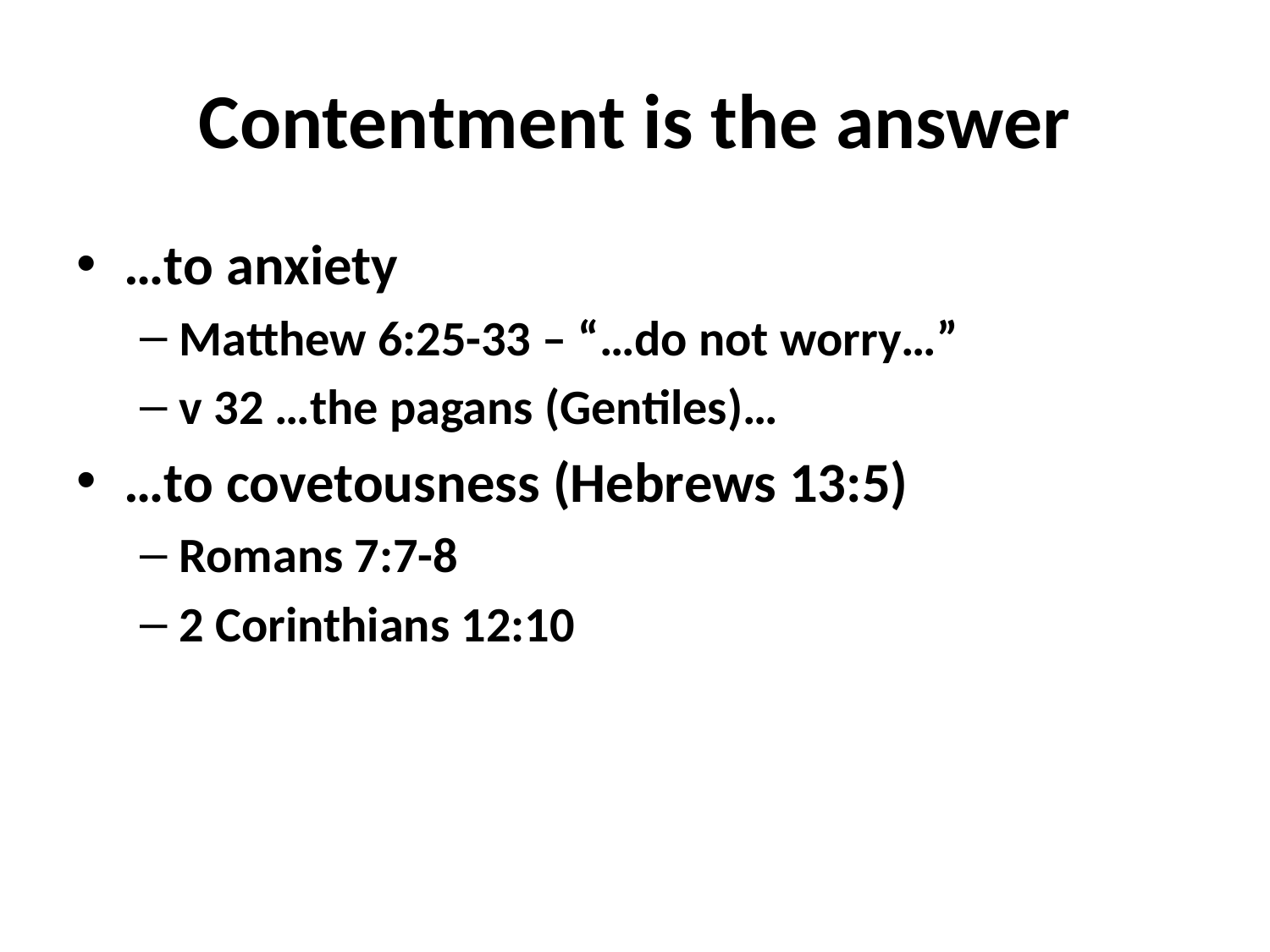

# Contentment is the answer
…to anxiety
Matthew 6:25-33 – “…do not worry…”
v 32 …the pagans (Gentiles)…
…to covetousness (Hebrews 13:5)
Romans 7:7-8
2 Corinthians 12:10